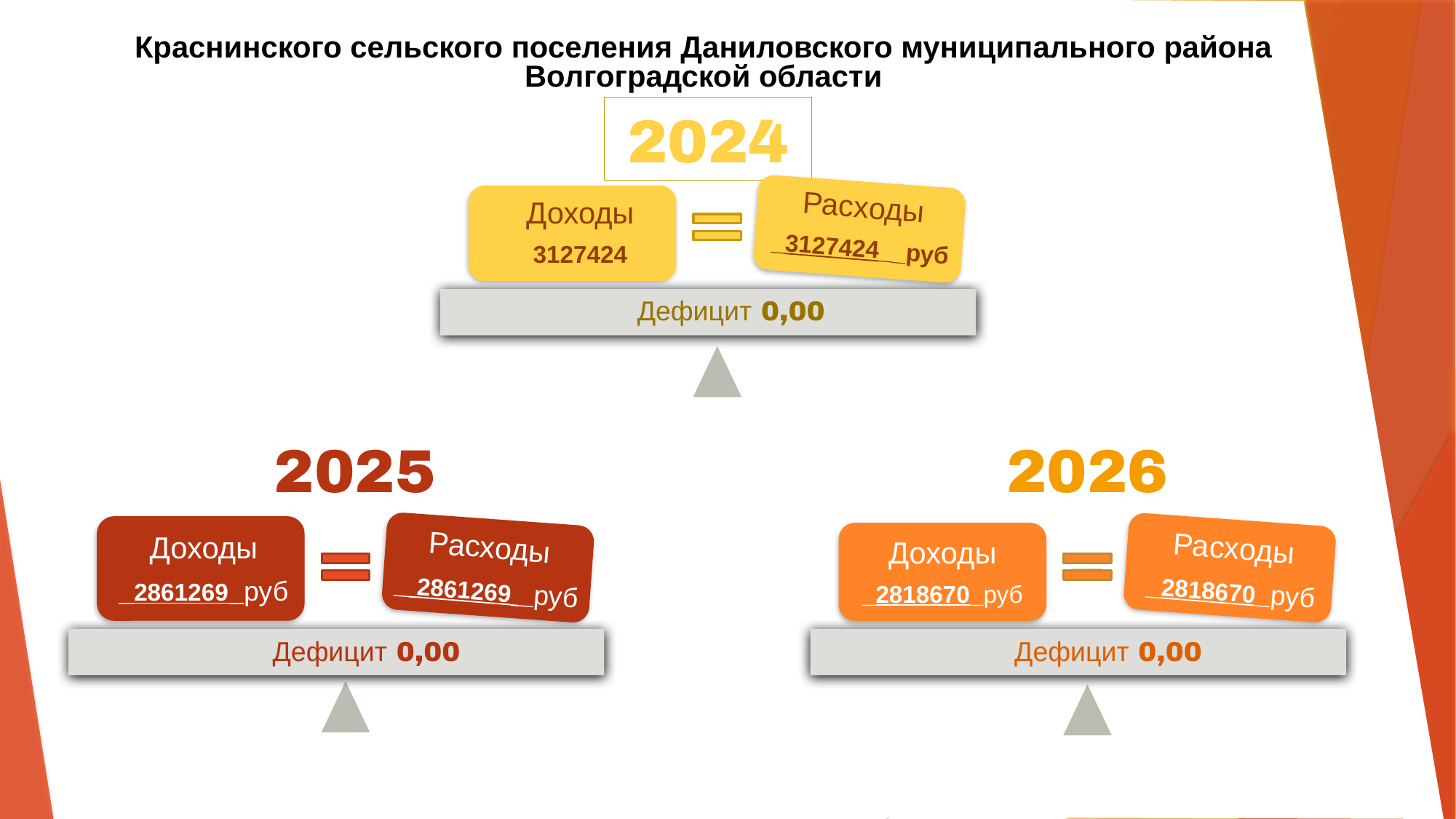

Краснинского сельского поселения Даниловского муниципального района Волгоградской области
2024

Расходы
_3127424__руб

Доходы
3127424

Дефицит 0,00

2025
2026_

Расходы
_ 2861269 _руб
Доходы
_2861269  руб

Расходы
_2818670_руб
Доходы
_2818670_руб

Дефицит 0,00

Дефицит 0,00